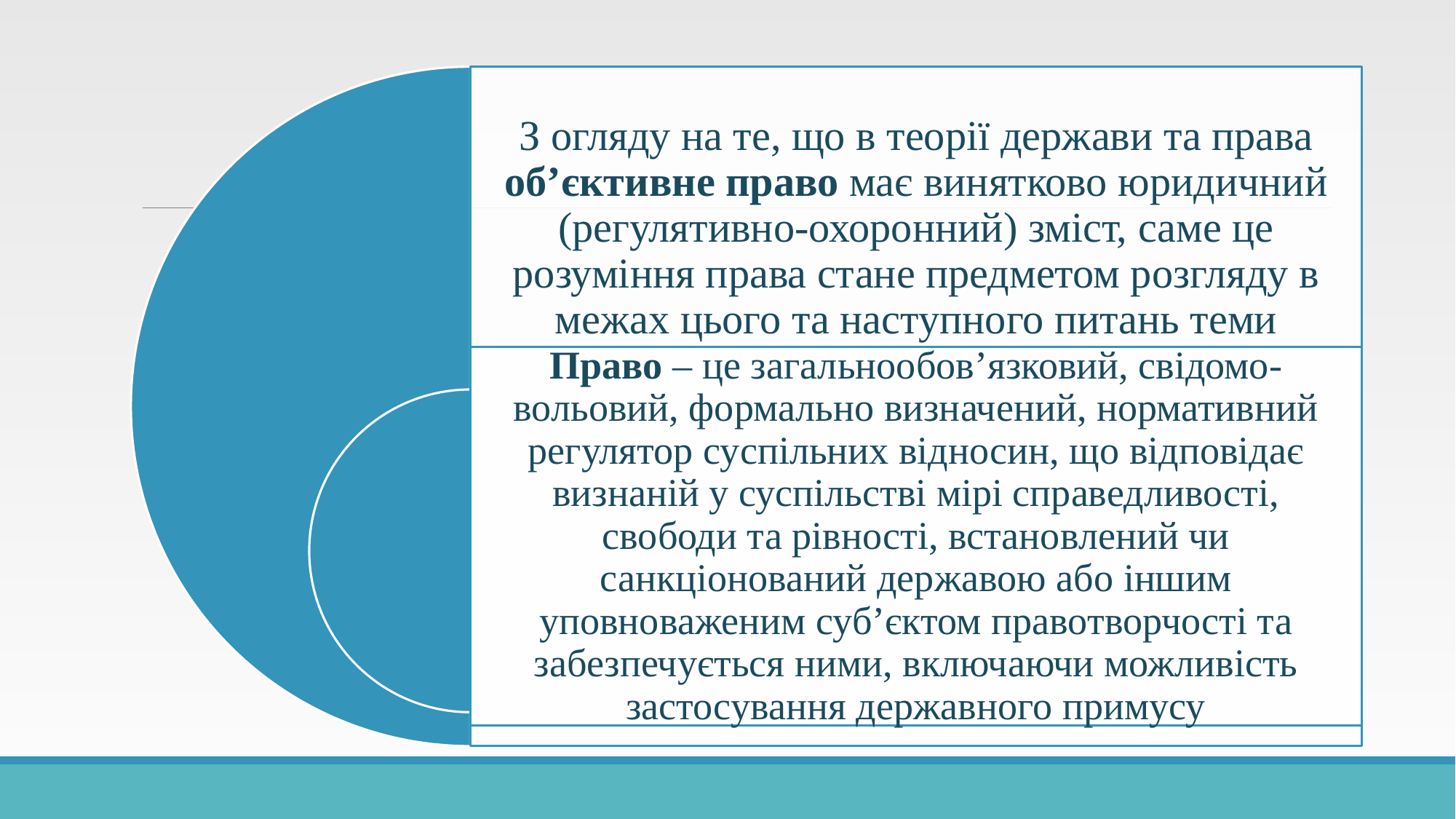

З огляду на те, що в теорії держави та права об’єктивне право має винятково юридичний (регулятивно-охоронний) зміст, саме це розуміння права стане предметом розгляду в межах цього та наступного питань теми
Право – це загальнообов’язковий, свідомо-вольовий, формально визначений, нормативний регулятор суспільних відносин, що відповідає визнаній у суспільстві мірі справедливості, свободи та рівності, встановлений чи санкціонований державою або іншим уповноваженим суб’єктом правотворчості та забезпечується ними, включаючи можливість застосування державного примусу